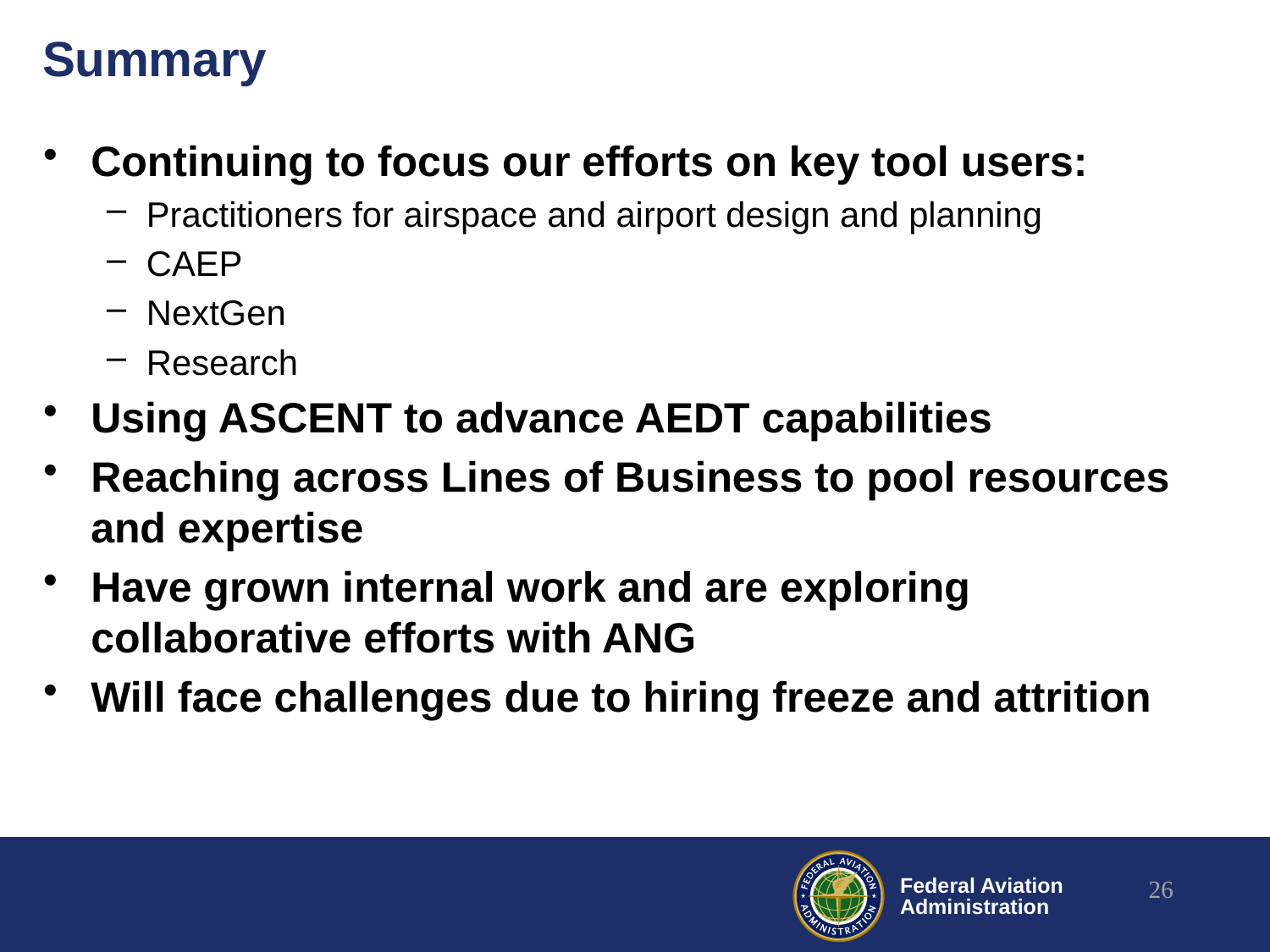

# Summary
Continuing to focus our efforts on key tool users:
Practitioners for airspace and airport design and planning
CAEP
NextGen
Research
Using ASCENT to advance AEDT capabilities
Reaching across Lines of Business to pool resources and expertise
Have grown internal work and are exploring collaborative efforts with ANG
Will face challenges due to hiring freeze and attrition
26